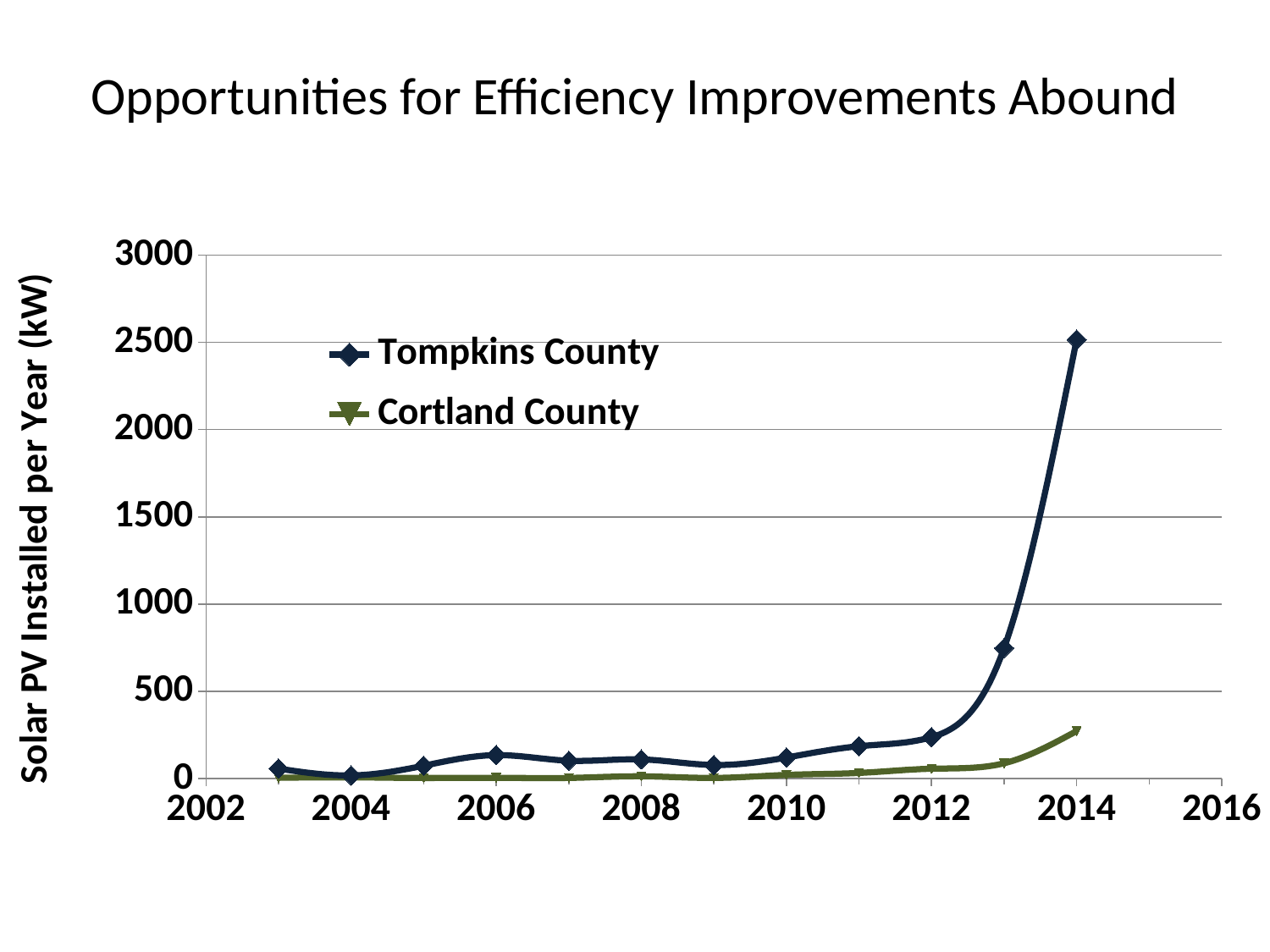

# Opportunities for Efficiency Improvements Abound

### Chart

| Category | Tompkins County | Cortland County |
|---|---|---|